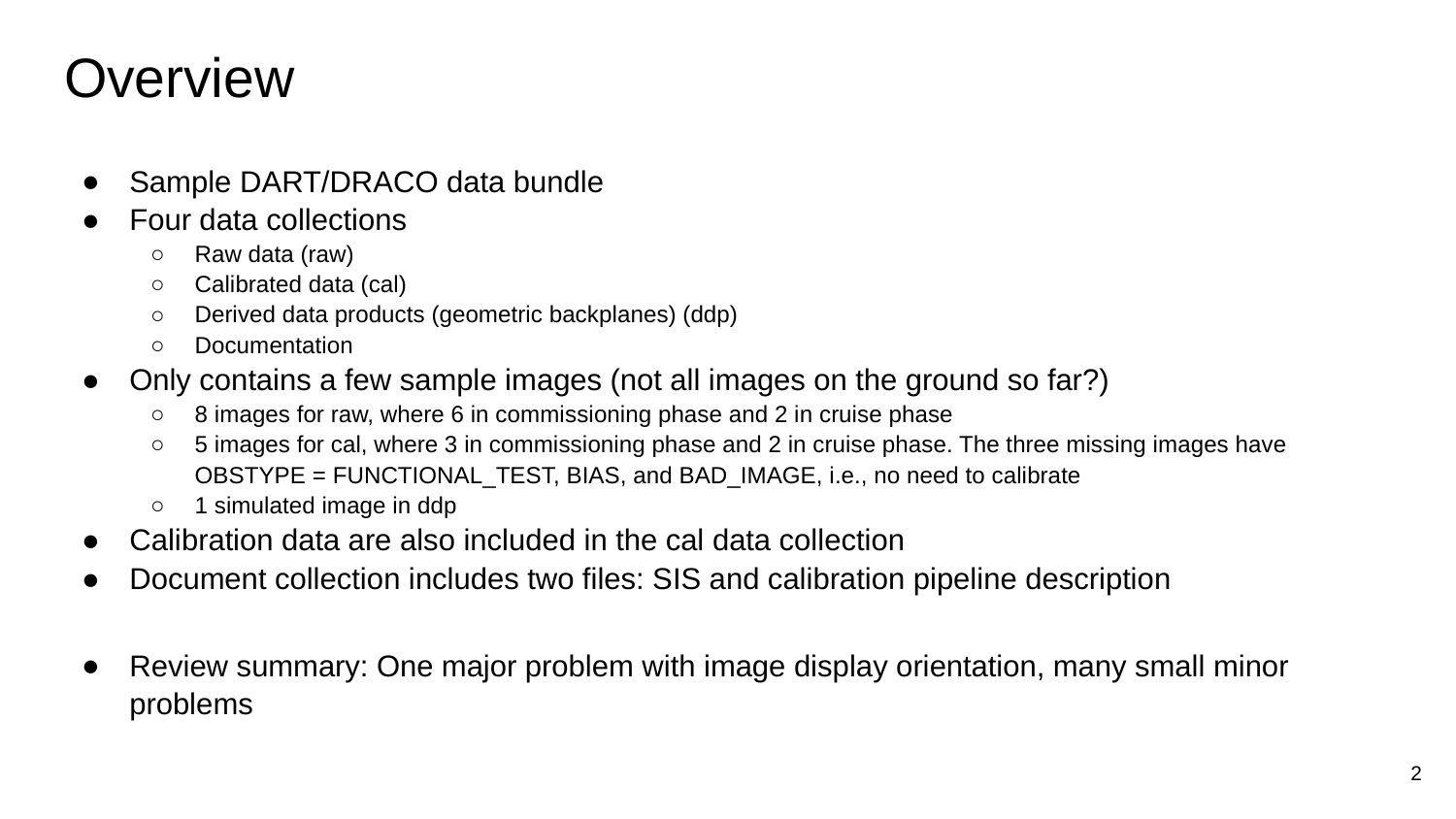

# Overview
Sample DART/DRACO data bundle
Four data collections
Raw data (raw)
Calibrated data (cal)
Derived data products (geometric backplanes) (ddp)
Documentation
Only contains a few sample images (not all images on the ground so far?)
8 images for raw, where 6 in commissioning phase and 2 in cruise phase
5 images for cal, where 3 in commissioning phase and 2 in cruise phase. The three missing images have OBSTYPE = FUNCTIONAL_TEST, BIAS, and BAD_IMAGE, i.e., no need to calibrate
1 simulated image in ddp
Calibration data are also included in the cal data collection
Document collection includes two files: SIS and calibration pipeline description

Review summary: One major problem with image display orientation, many small minor problems
2